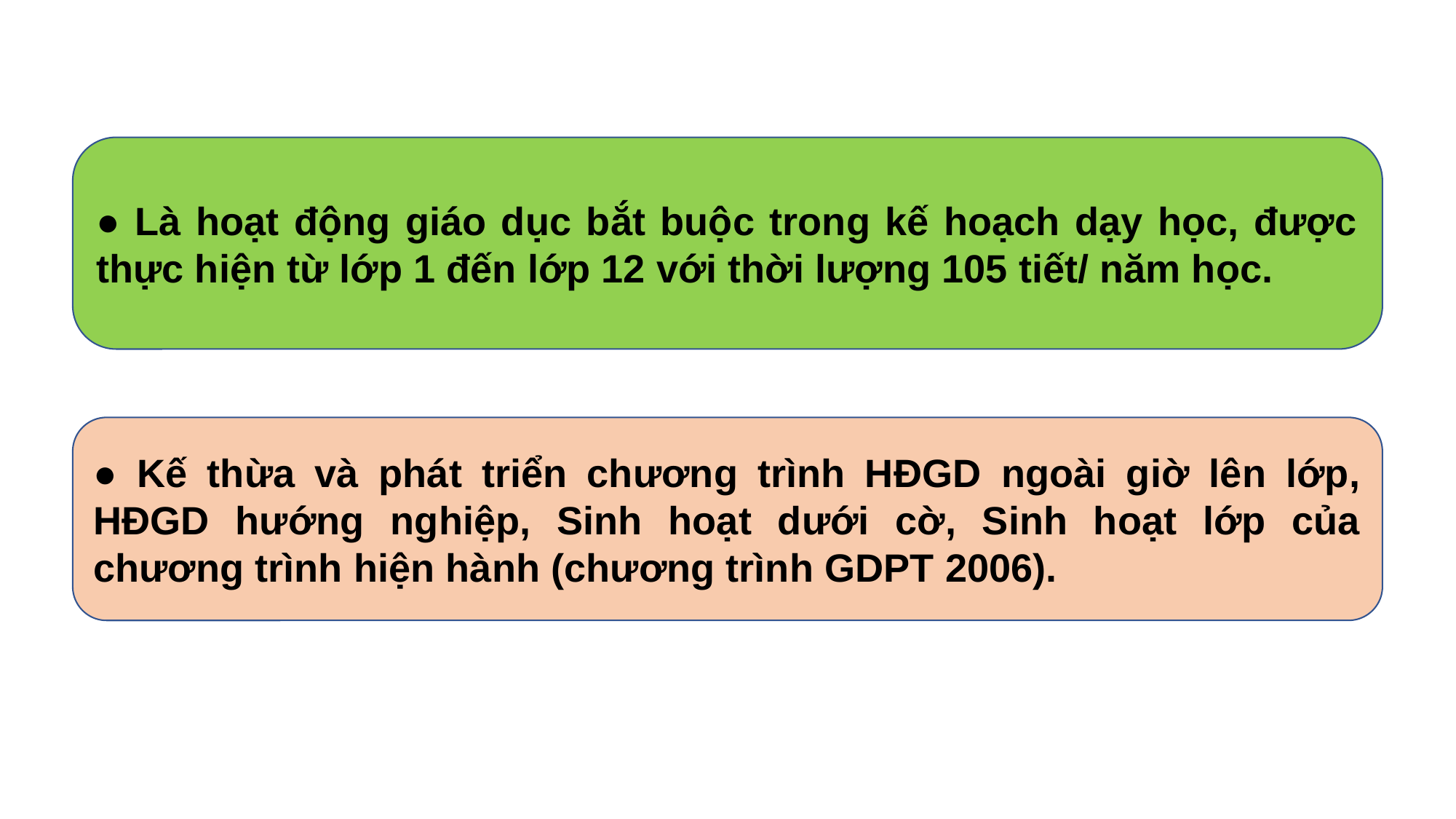

● Là hoạt động giáo dục bắt buộc trong kế hoạch dạy học, được thực hiện từ lớp 1 đến lớp 12 với thời lượng 105 tiết/ năm học.

● Kế thừa và phát triển chương trình HĐGD ngoài giờ lên lớp, HĐGD hướng nghiệp, Sinh hoạt dưới cờ, Sinh hoạt lớp của chương trình hiện hành (chương trình GDPT 2006).